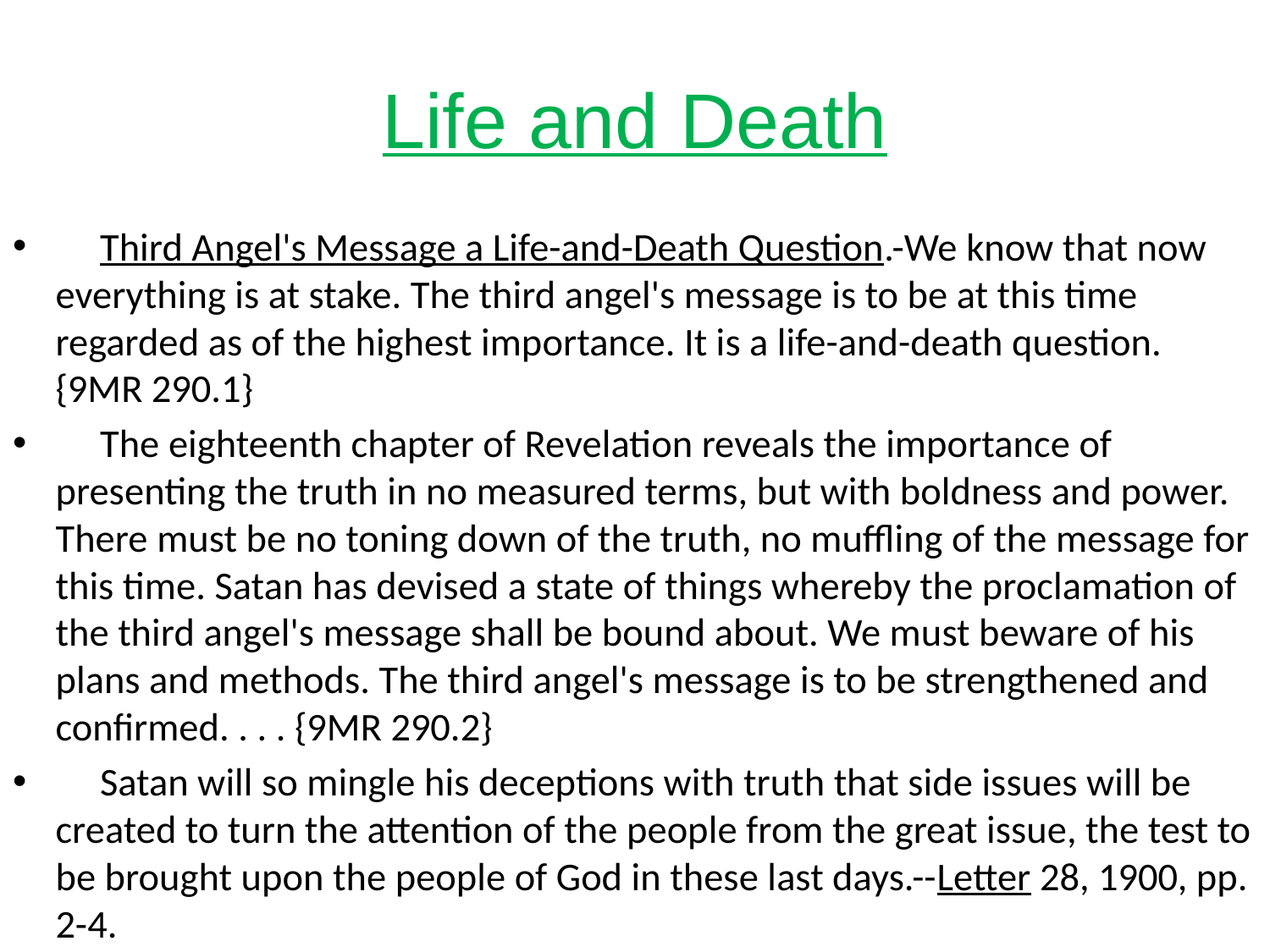

# Life and Death

     Third Angel's Message a Life-and-Death Question.-We know that now everything is at stake. The third angel's message is to be at this time regarded as of the highest importance. It is a life-and-death question. {9MR 290.1}
     The eighteenth chapter of Revelation reveals the importance of presenting the truth in no measured terms, but with boldness and power. There must be no toning down of the truth, no muffling of the message for this time. Satan has devised a state of things whereby the proclamation of the third angel's message shall be bound about. We must beware of his plans and methods. The third angel's message is to be strengthened and confirmed. . . . {9MR 290.2}
     Satan will so mingle his deceptions with truth that side issues will be created to turn the attention of the people from the great issue, the test to be brought upon the people of God in these last days.--Letter 28, 1900, pp. 2-4.